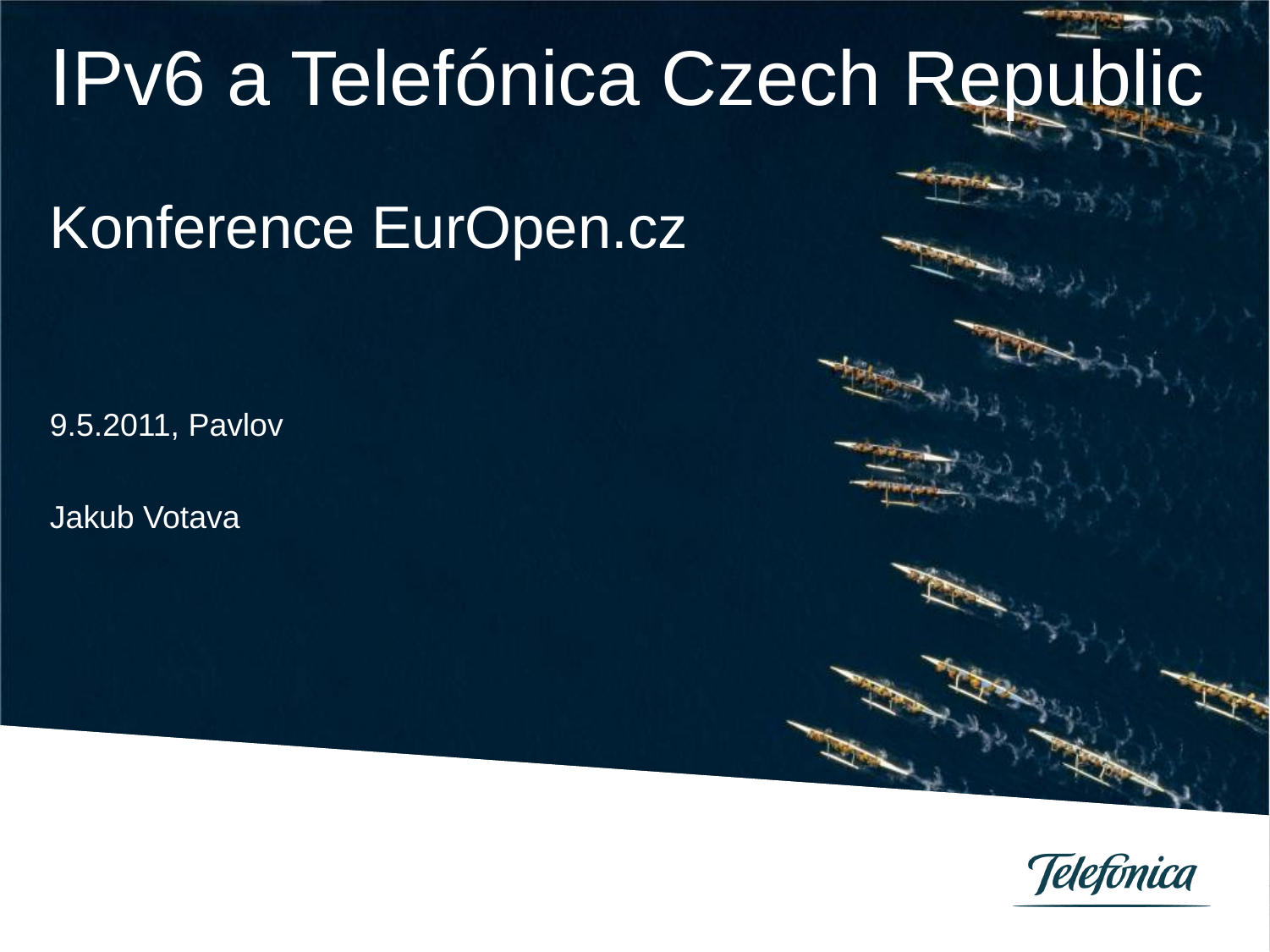

# IPv6 a Telefónica Czech Republic
Konference EurOpen.cz
9.5.2011, Pavlov
Jakub Votava